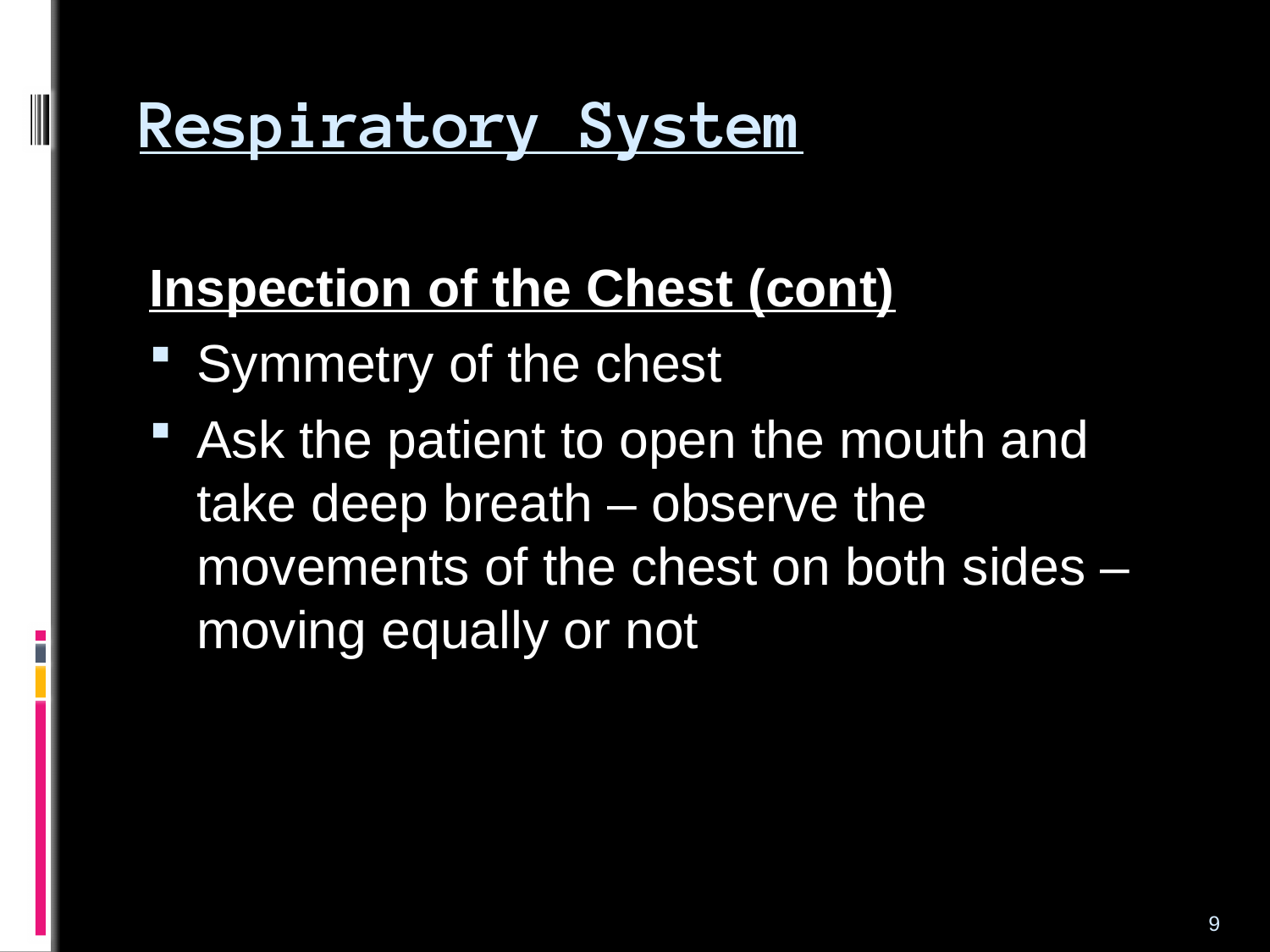

# Respiratory System
Inspection of the Chest (cont)
Symmetry of the chest
Ask the patient to open the mouth and take deep breath – observe the movements of the chest on both sides – moving equally or not

9